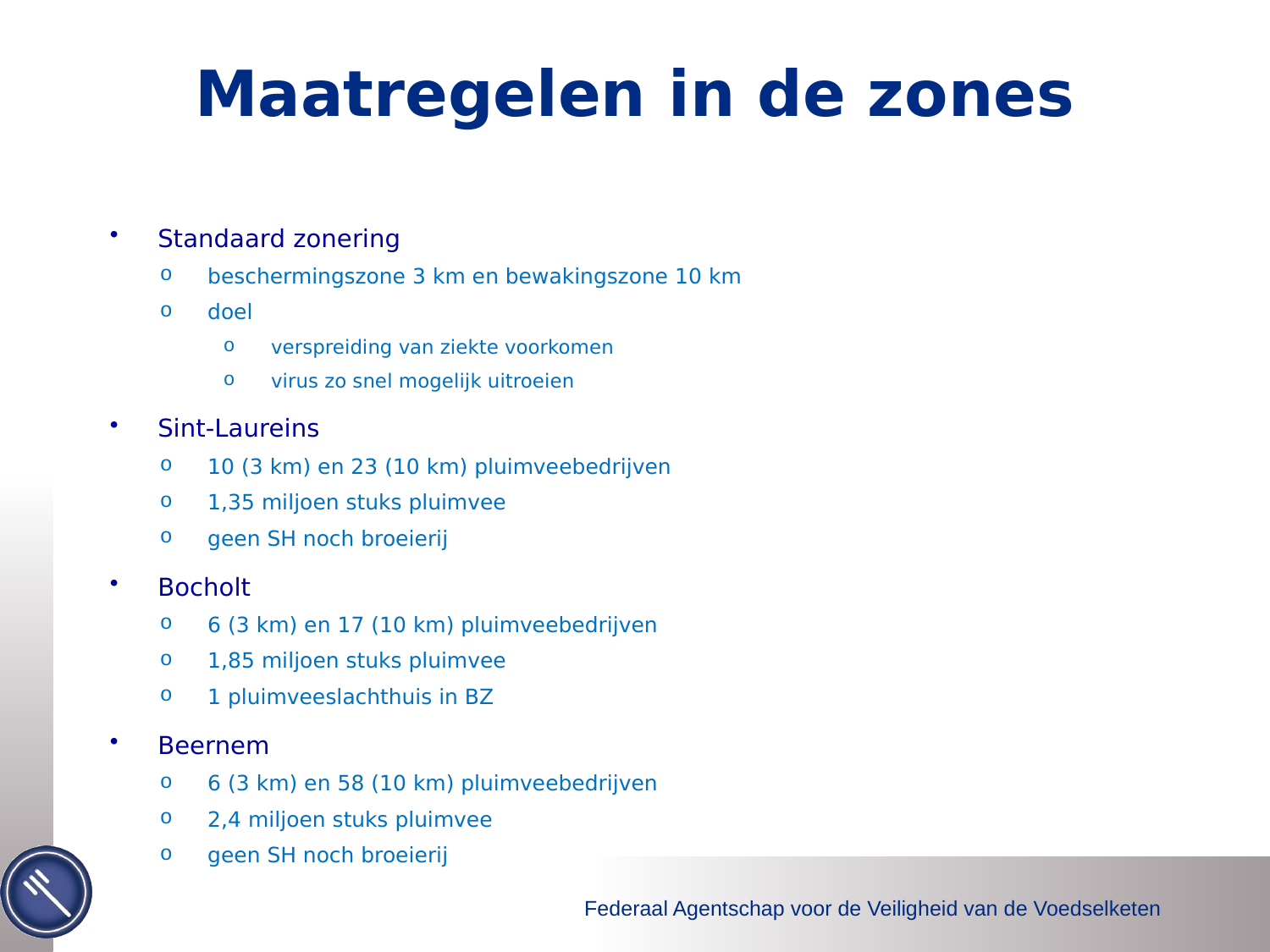

# Maatregelen in de zones
Standaard zonering
beschermingszone 3 km en bewakingszone 10 km
doel
verspreiding van ziekte voorkomen
virus zo snel mogelijk uitroeien
Sint-Laureins
10 (3 km) en 23 (10 km) pluimveebedrijven
1,35 miljoen stuks pluimvee
geen SH noch broeierij
Bocholt
6 (3 km) en 17 (10 km) pluimveebedrijven
1,85 miljoen stuks pluimvee
1 pluimveeslachthuis in BZ
Beernem
6 (3 km) en 58 (10 km) pluimveebedrijven
2,4 miljoen stuks pluimvee
geen SH noch broeierij